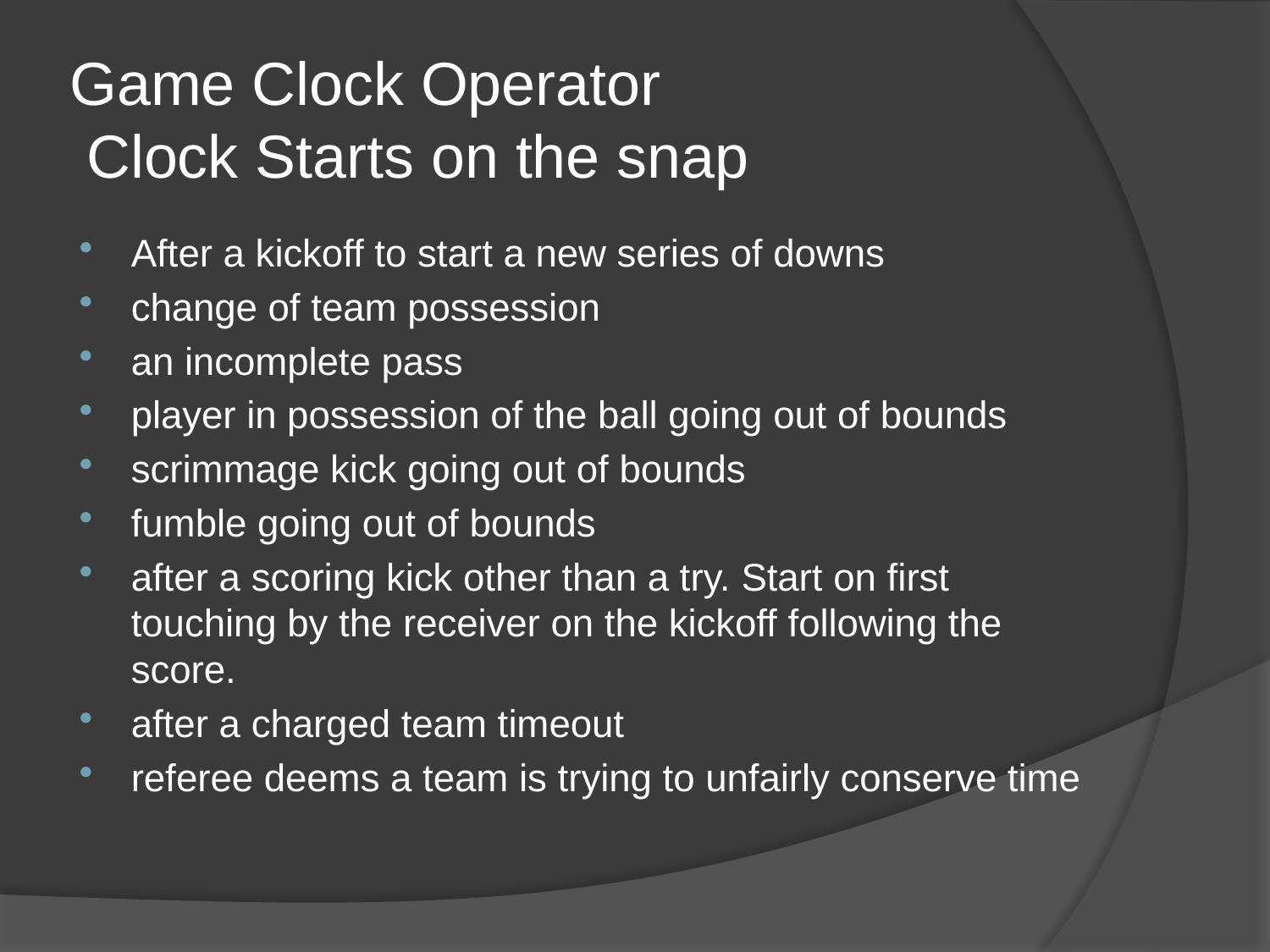

# Game Clock Operator Clock Starts on the snap
After a kickoff to start a new series of downs
change of team possession
an incomplete pass
player in possession of the ball going out of bounds
scrimmage kick going out of bounds
fumble going out of bounds
after a scoring kick other than a try. Start on first touching by the receiver on the kickoff following the score.
after a charged team timeout
referee deems a team is trying to unfairly conserve time